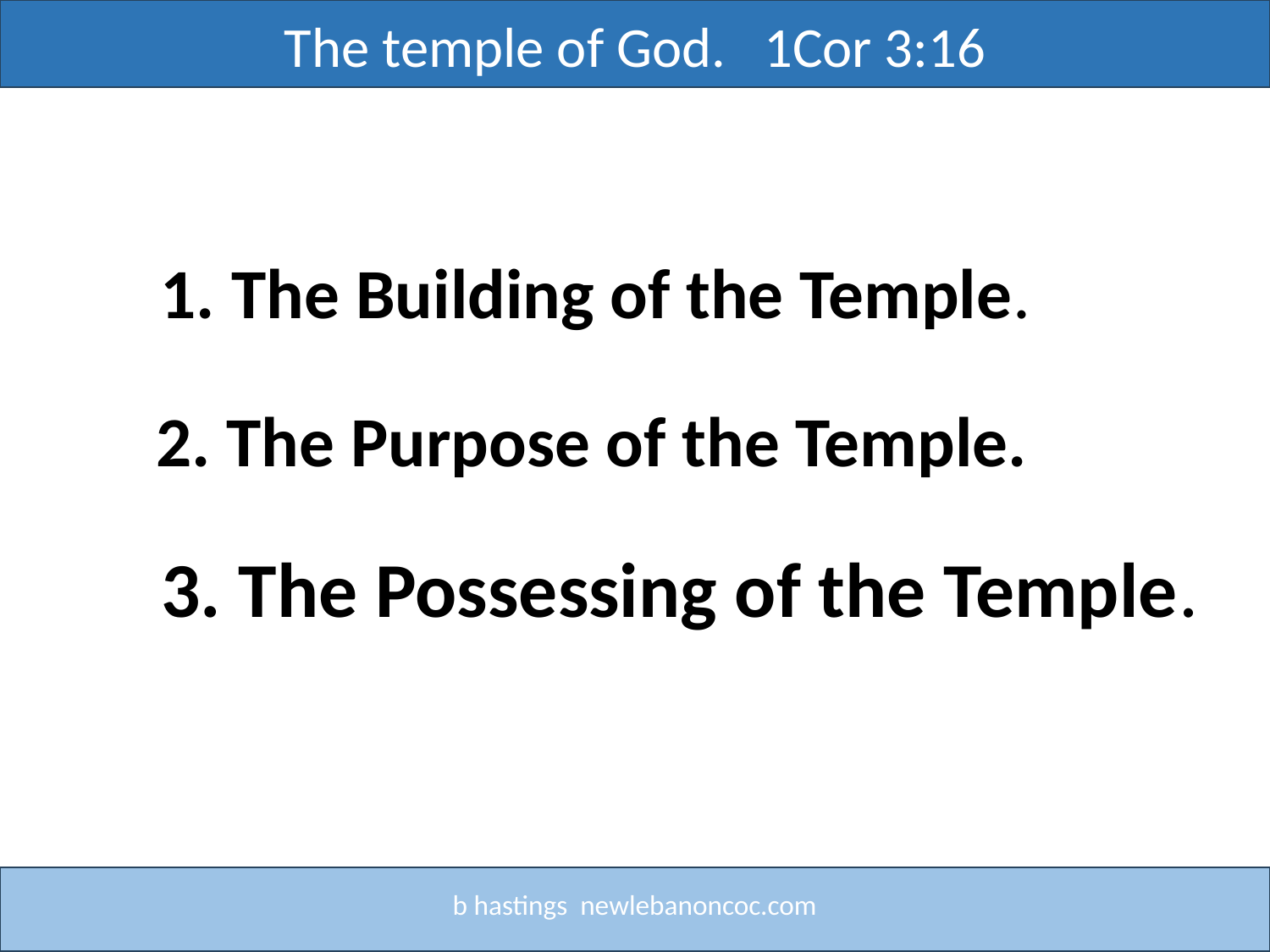

The temple of God.   1Cor 3:16
Title

The Building of the Temple.

2. The Purpose of the Temple.
3. The Possessing of the Temple.

b hastings  newlebanoncoc.com